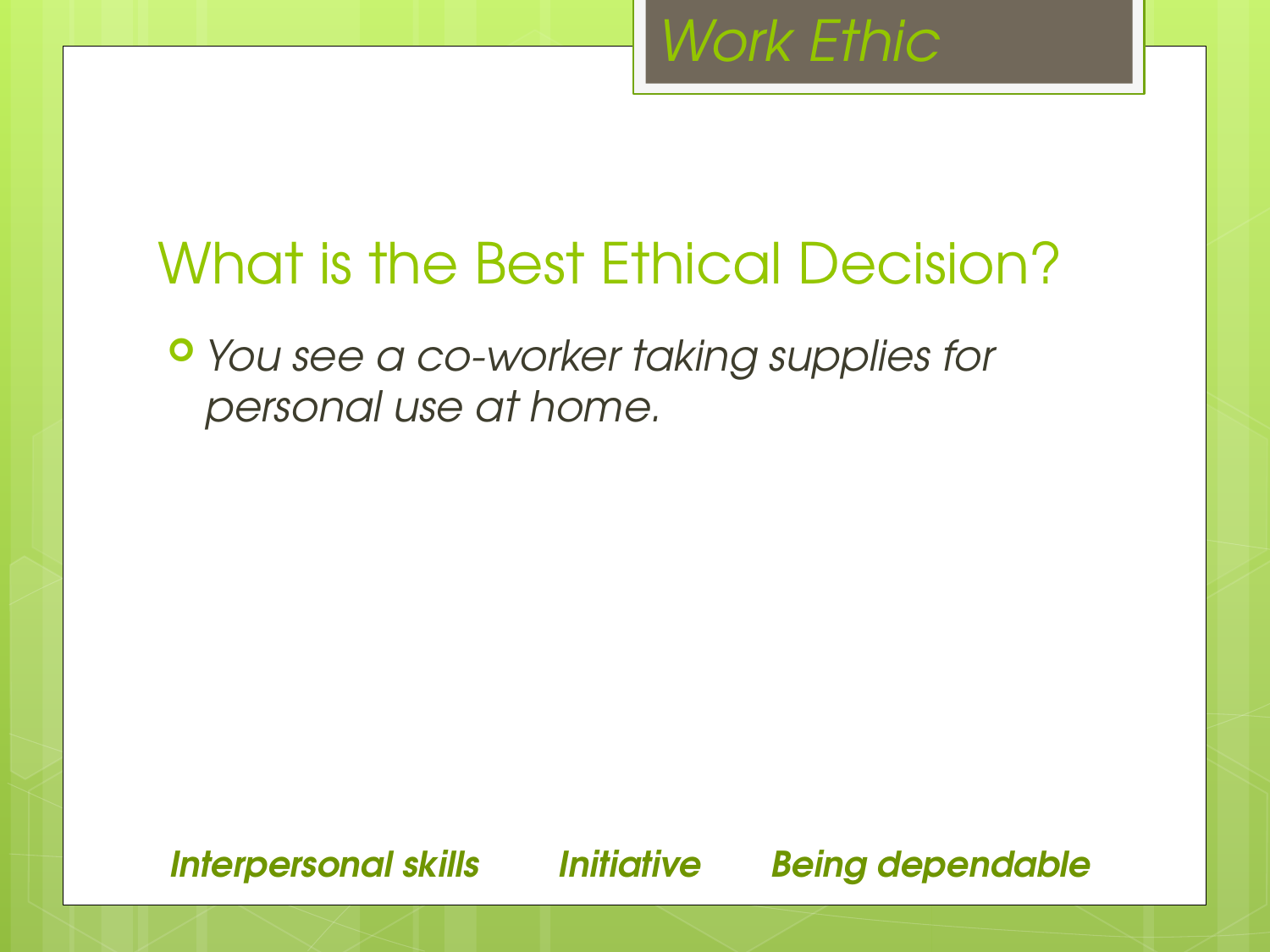

Work Ethic
# What is the Best Ethical Decision?
You see a co-worker taking supplies for personal use at home.

Interpersonal skills        Initiative       Being dependable